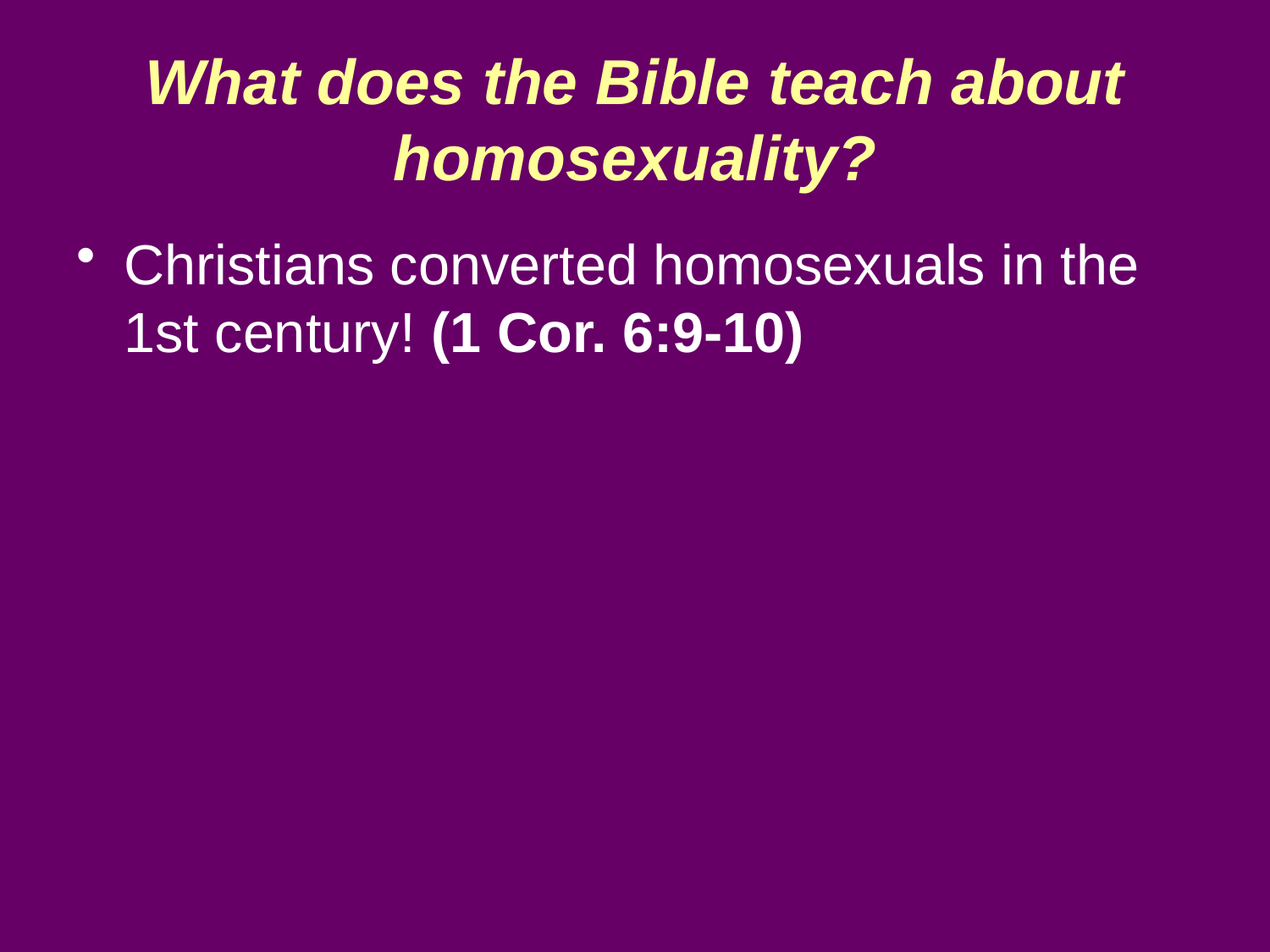

# What does the Bible teach about homosexuality?
Christians converted homosexuals in the 1st century! (1 Cor. 6:9-10)